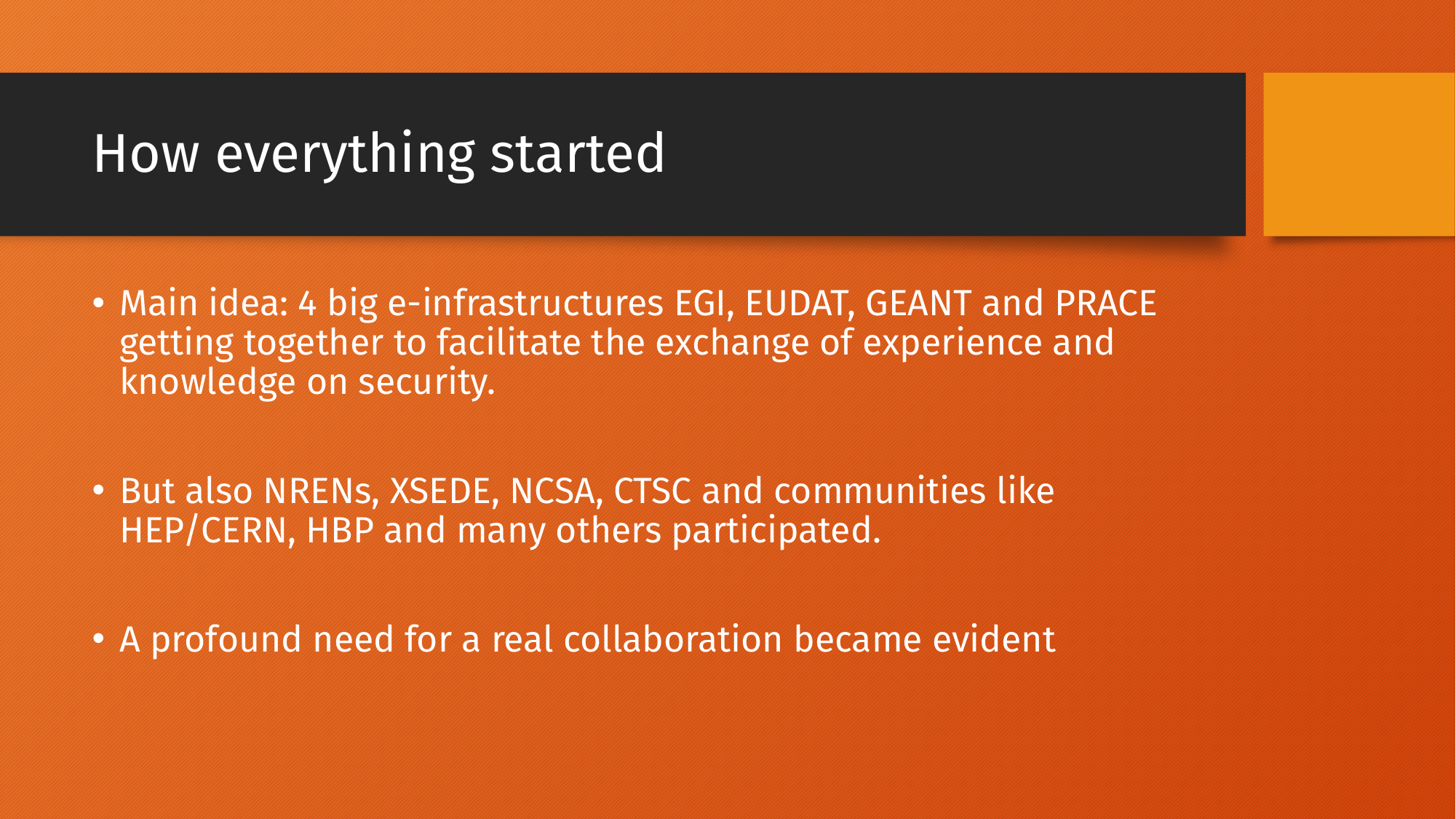

# How everything started
Main idea: 4 big e-infrastructures EGI, EUDAT, GEANT and PRACE getting together to facilitate the exchange of experience and knowledge on security.

But also NRENs, XSEDE, NCSA, CTSC and communities like HEP/CERN, HBP and many others participated.

A profound need for a real collaboration became evident